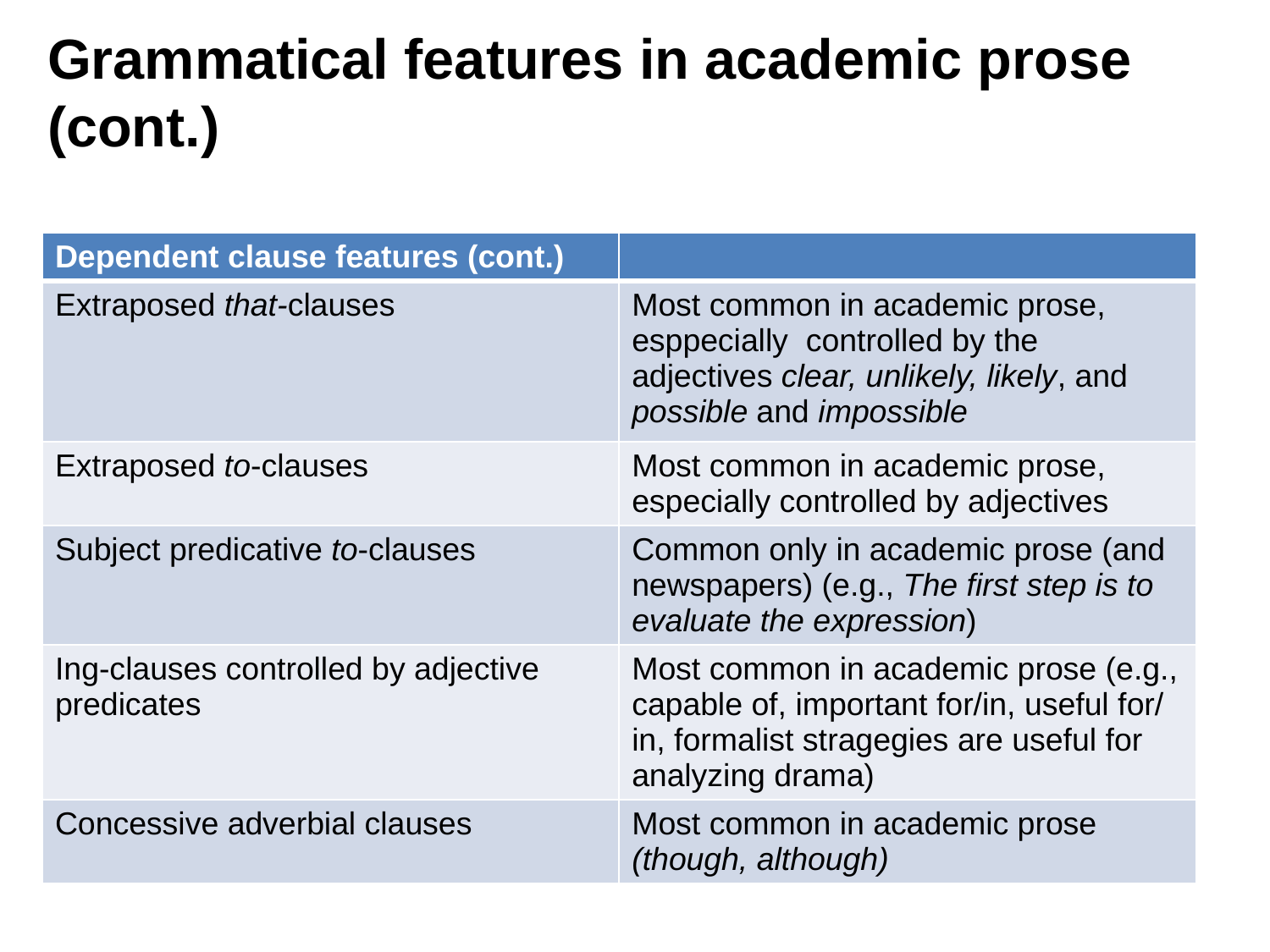

# Grammatical features in academic prose       (cont.)
| Dependent clause features (cont.) |  |
| --- | --- |
| Extraposed that-clauses | Most common in academic prose, esppecially controlled by the adjectives clear, unlikely, likely, and possible and impossible |
| Extraposed to-clauses | Most common in academic prose, especially controlled by adjectives |
| Subject predicative to-clauses | Common only in academic prose (and newspapers) (e.g., The first step is to evaluate the expression) |
| Ing-clauses controlled by adjective predicates | Most common in academic prose (e.g., capable of, important for/in, useful for/in, formalist stragegies are useful for analyzing drama) |
| Concessive adverbial clauses | Most common in academic prose (though, although) |